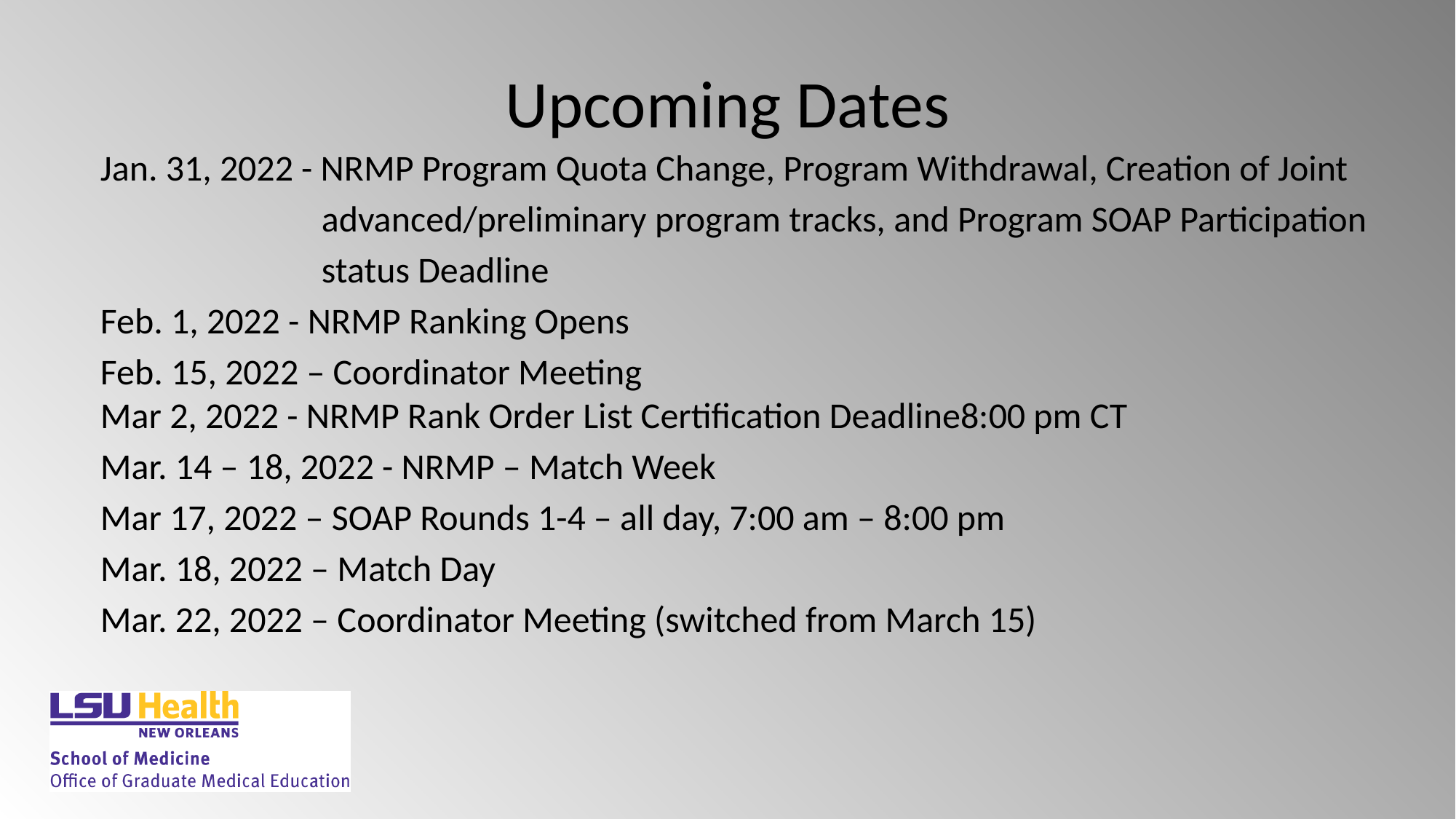

# Upcoming Dates
Jan. 31, 2022 - NRMP Program Quota Change, Program Withdrawal, Creation of Joint
                           advanced/preliminary program tracks, and Program SOAP Participation
                           status Deadline
Feb. 1, 2022 - NRMP Ranking Opens
Feb. 15, 2022 – Coordinator Meeting
Mar 2, 2022 - NRMP Rank Order List Certification Deadline8:00 pm CT
Mar. 14 – 18, 2022 - NRMP – Match Week
Mar 17, 2022 – SOAP Rounds 1-4 – all day, 7:00 am – 8:00 pm
Mar. 18, 2022 – Match Day
Mar. 22, 2022 – Coordinator Meeting (switched from March 15)